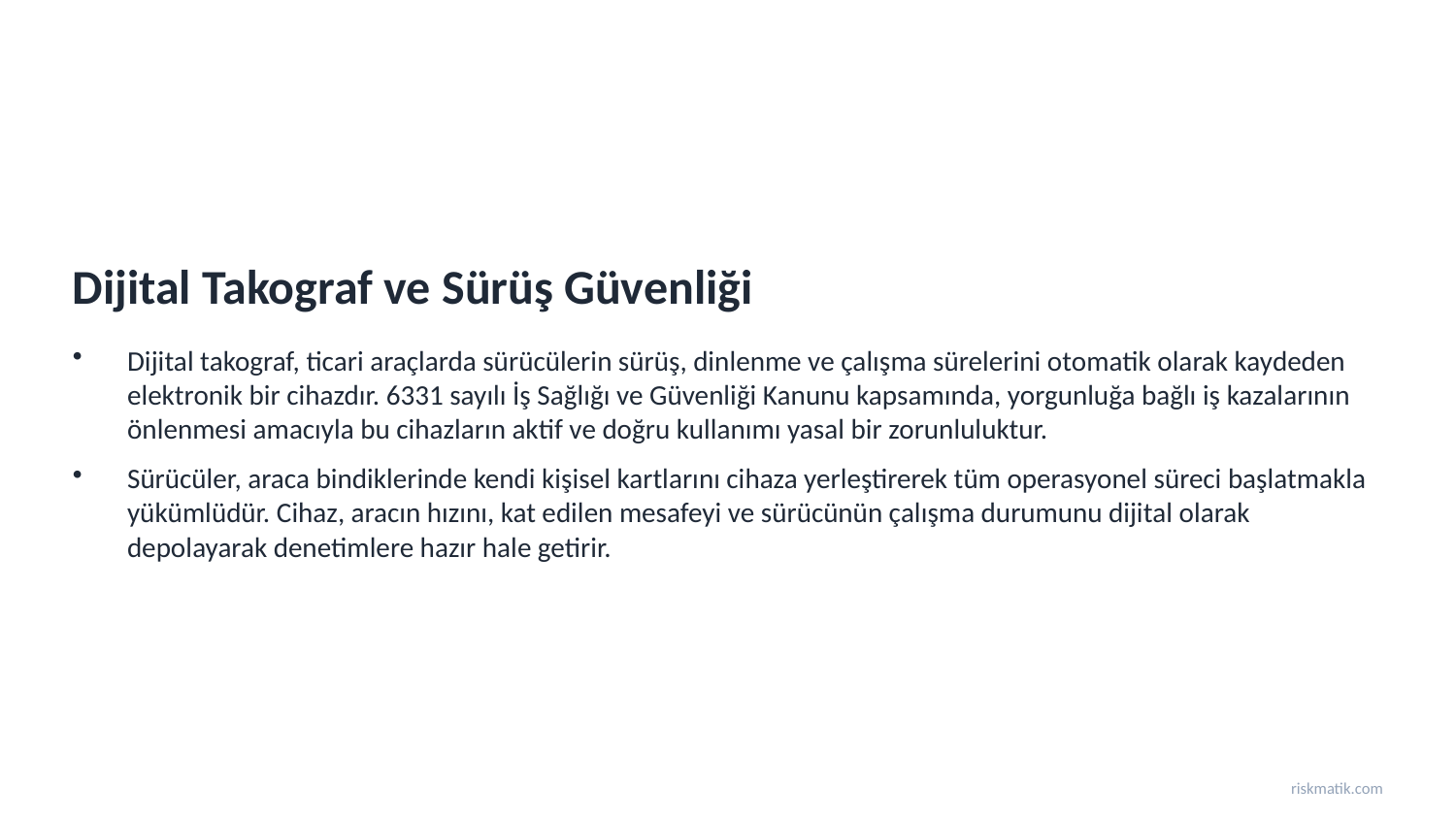

Dijital Takograf ve Sürüş Güvenliği
Dijital takograf, ticari araçlarda sürücülerin sürüş, dinlenme ve çalışma sürelerini otomatik olarak kaydeden elektronik bir cihazdır. 6331 sayılı İş Sağlığı ve Güvenliği Kanunu kapsamında, yorgunluğa bağlı iş kazalarının önlenmesi amacıyla bu cihazların aktif ve doğru kullanımı yasal bir zorunluluktur.
Sürücüler, araca bindiklerinde kendi kişisel kartlarını cihaza yerleştirerek tüm operasyonel süreci başlatmakla yükümlüdür. Cihaz, aracın hızını, kat edilen mesafeyi ve sürücünün çalışma durumunu dijital olarak depolayarak denetimlere hazır hale getirir.
riskmatik.com